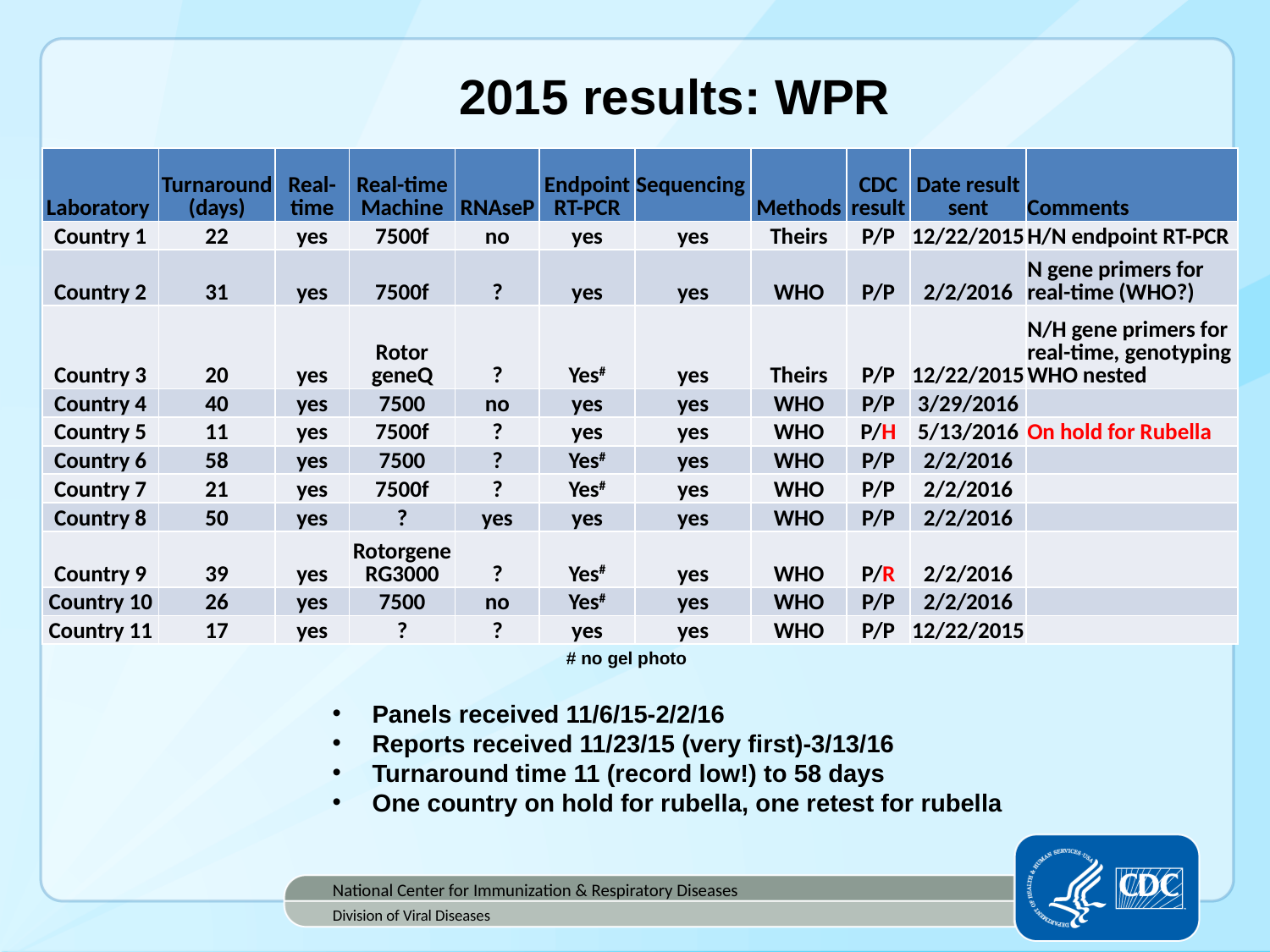

2015 results: WPR
| Laboratory | Turnaround (days) | Real-time | Real-time Machine | RNAseP | Endpoint RT-PCR | Sequencing | Methods | CDC result | Date result sent | Comments |
| --- | --- | --- | --- | --- | --- | --- | --- | --- | --- | --- |
| Country 1 | 22 | yes | 7500f | no | yes | yes | Theirs | P/P | 12/22/2015 | H/N endpoint RT-PCR |
| Country 2 | 31 | yes | 7500f | ? | yes | yes | WHO | P/P | 2/2/2016 | N gene primers for real-time (WHO?) |
| Country 3 | 20 | yes | Rotor geneQ | ? | Yes# | yes | Theirs | P/P | 12/22/2015 | N/H gene primers for real-time, genotyping WHO nested |
| Country 4 | 40 | yes | 7500 | no | yes | yes | WHO | P/P | 3/29/2016 |  |
| Country 5 | 11 | yes | 7500f | ? | yes | yes | WHO | P/H | 5/13/2016 | On hold for Rubella |
| Country 6 | 58 | yes | 7500 | ? | Yes# | yes | WHO | P/P | 2/2/2016 |  |
| Country 7 | 21 | yes | 7500f | ? | Yes# | yes | WHO | P/P | 2/2/2016 |  |
| Country 8 | 50 | yes | ? | yes | yes | yes | WHO | P/P | 2/2/2016 |  |
| Country 9 | 39 | yes | RotorgeneRG3000 | ? | Yes# | yes | WHO | P/R | 2/2/2016 |  |
| Country 10 | 26 | yes | 7500 | no | Yes# | yes | WHO | P/P | 2/2/2016 |  |
| Country 11 | 17 | yes | ? | ? | yes | yes | WHO | P/P | 12/22/2015 |  |
# no gel photo
Panels received 11/6/15-2/2/16
Reports received 11/23/15 (very first)-3/13/16
Turnaround time 11 (record low!) to 58 days
One country on hold for rubella, one retest for rubella
National Center for Immunization & Respiratory Diseases
Division of Viral Diseases